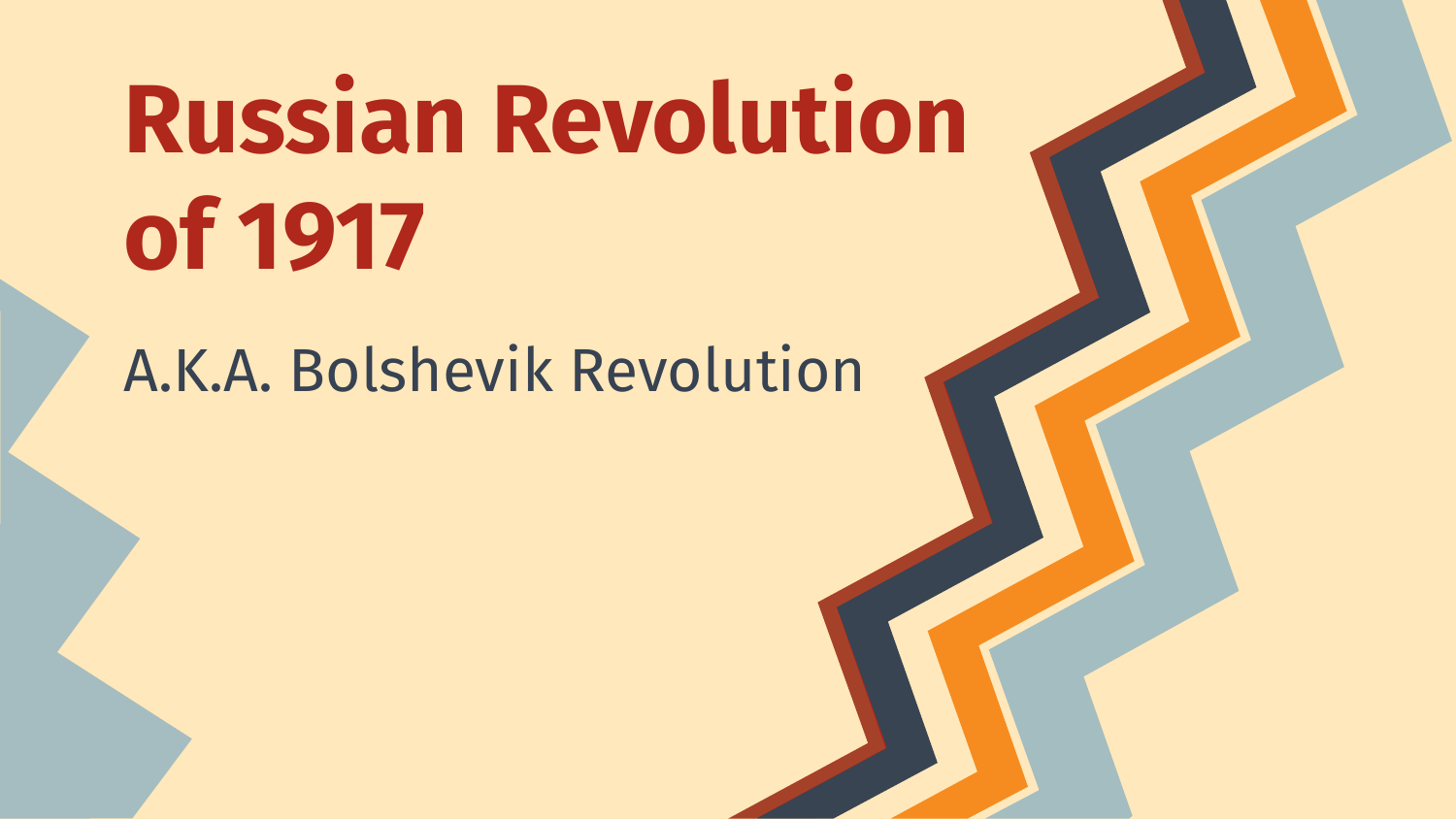

# Russian Revolution of 1917
A.K.A. Bolshevik Revolution